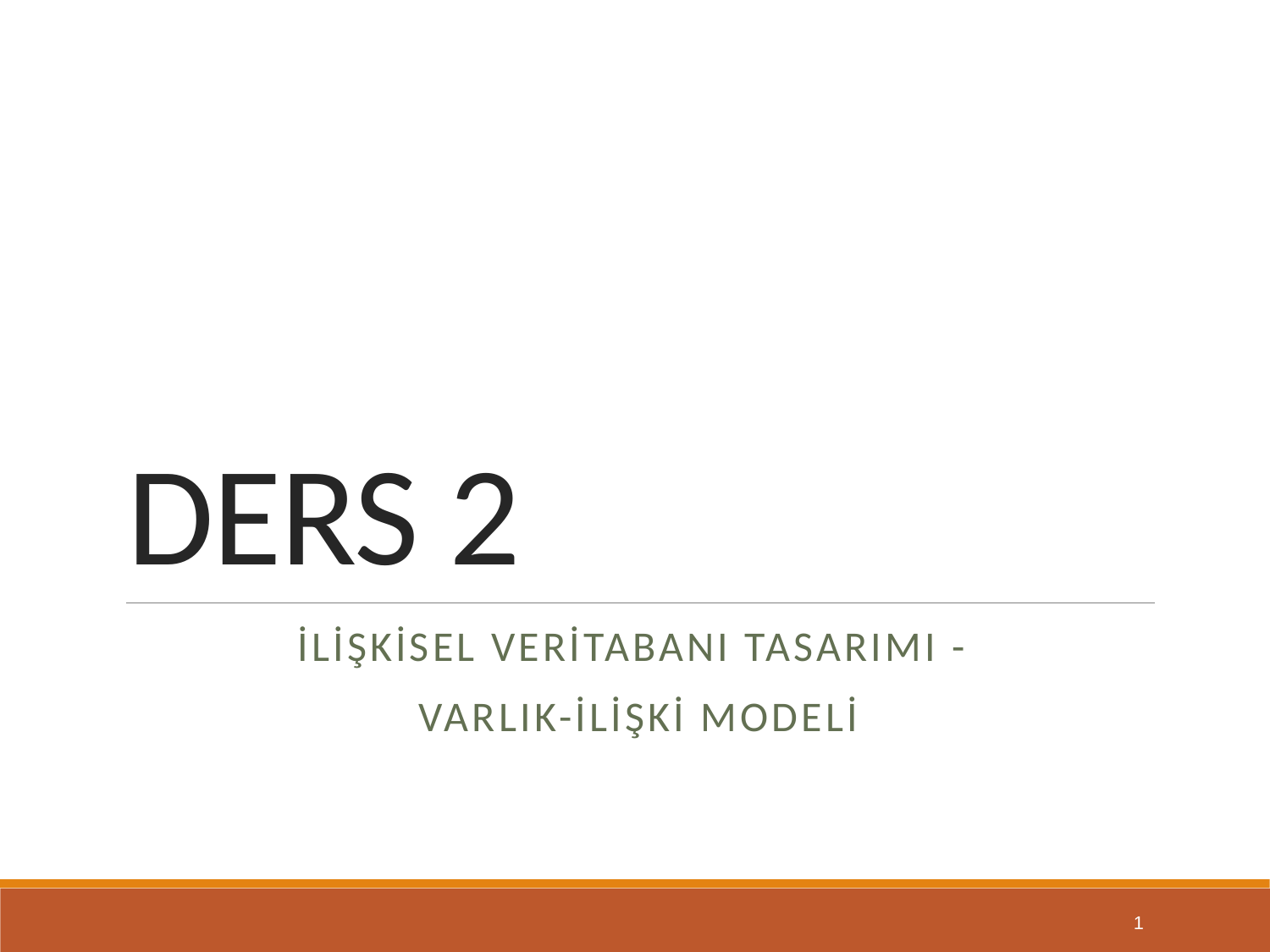

# DERS 2
İlişkisel veritabanı tasarımı -
Varlık-ilişki modeli
1